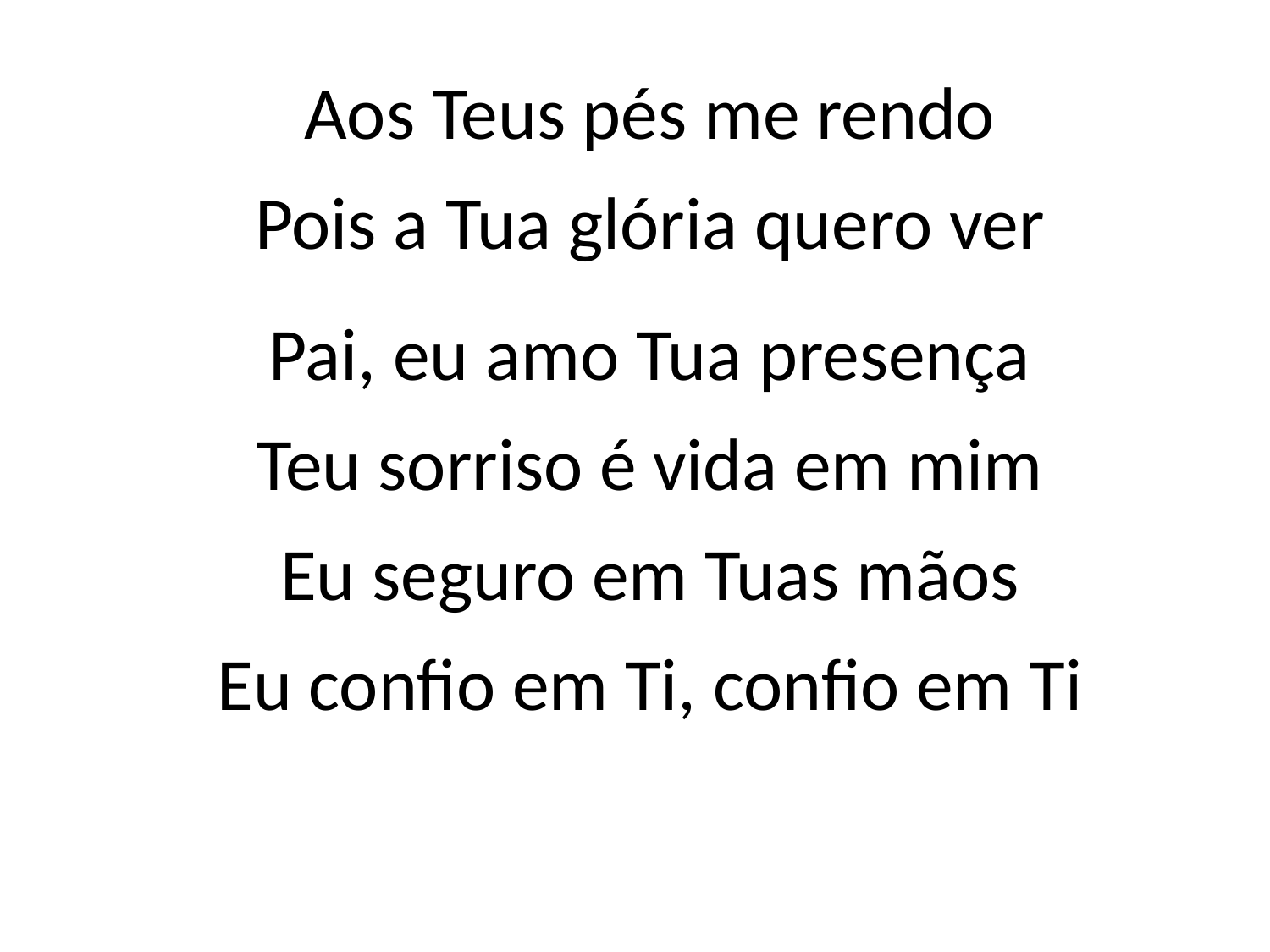

Aos Teus pés me rendo

Pois a Tua glória quero ver

Pai, eu amo Tua presença

Teu sorriso é vida em mim

Eu seguro em Tuas mãos

Eu confio em Ti, confio em Ti
#